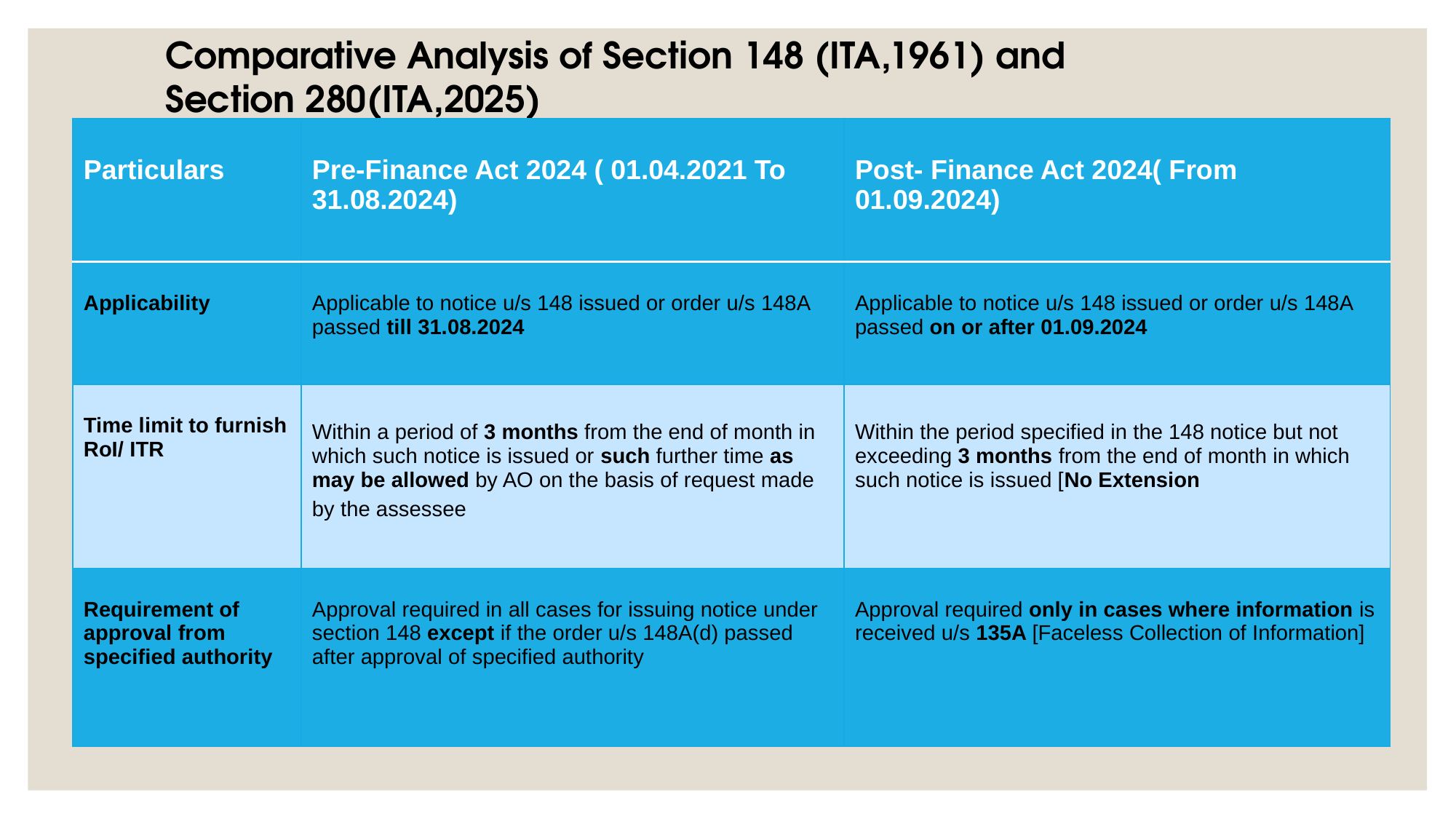

Comparative Analysis of Section 148 (ITA,1961) and Section 280(ITA,2025)
| Particulars | Pre-Finance Act 2024 ( 01.04.2021 To 31.08.2024) | Post- Finance Act 2024( From 01.09.2024) |
| --- | --- | --- |
| Applicability | Applicable to notice u/s 148 issued or order u/s 148A passed till 31.08.2024 | Applicable to notice u/s 148 issued or order u/s 148A passed on or after 01.09.2024 |
| Time limit to furnish RoI/ ITR | Within a period of 3 months from the end of month in which such notice is issued or such further time as may be allowed by AO on the basis of request made by the assessee | Within the period specified in the 148 notice but not exceeding 3 months from the end of month in which such notice is issued [No Extension |
| Requirement of approval from specified authority | Approval required in all cases for issuing notice under section 148 except if the order u/s 148A(d) passed after approval of specified authority | Approval required only in cases where information is received u/s 135A [Faceless Collection of Information] |